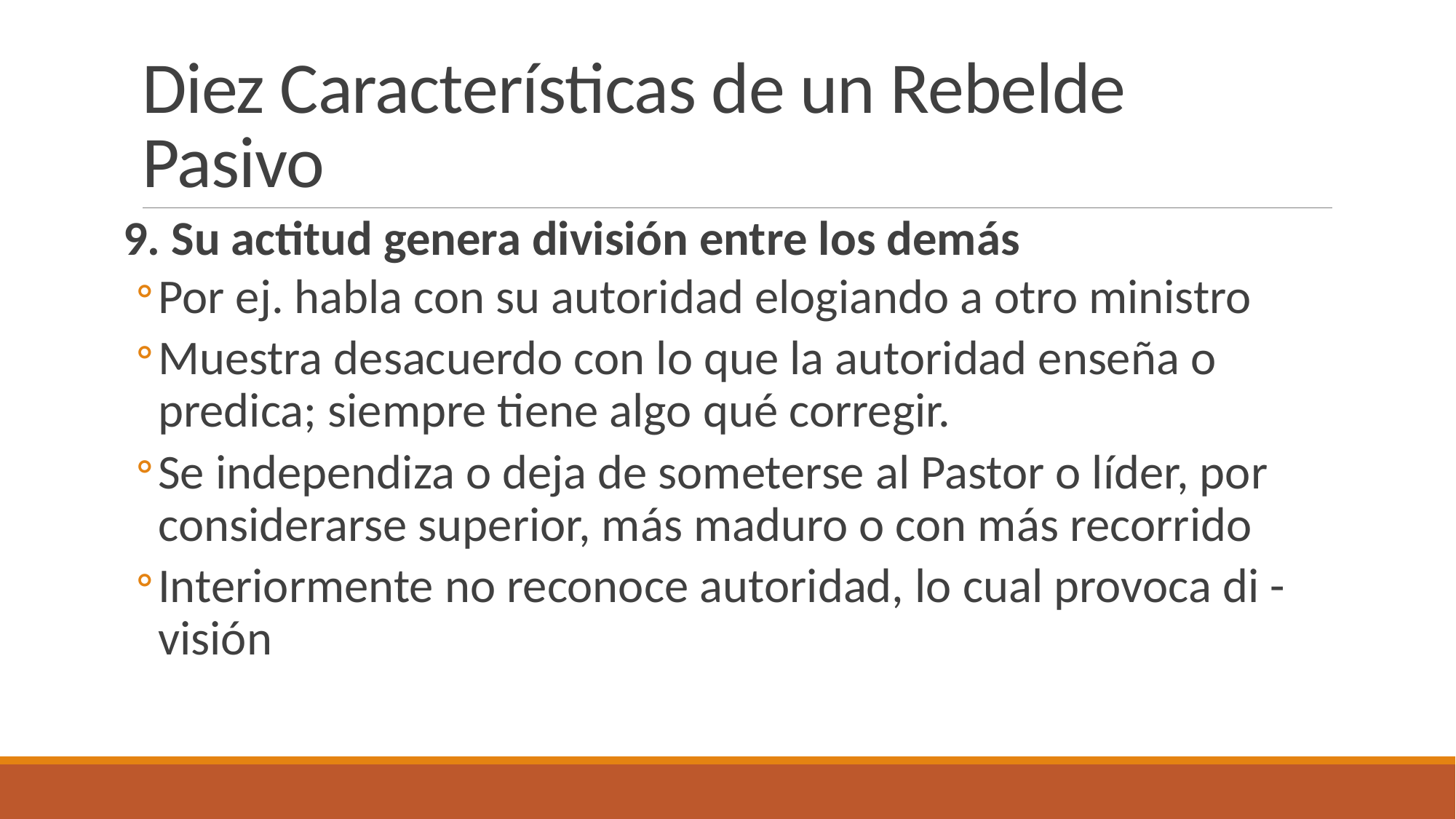

# Diez Características de un Rebelde Pasivo
9. Su actitud genera división entre los demás
Por ej. habla con su autoridad elogiando a otro ministro
Muestra desacuerdo con lo que la autoridad enseña o predica; siempre tiene algo qué corregir.
Se independiza o deja de someterse al Pastor o líder, por considerarse superior, más maduro o con más recorrido
Interiormente no reconoce autoridad, lo cual provoca di - visión